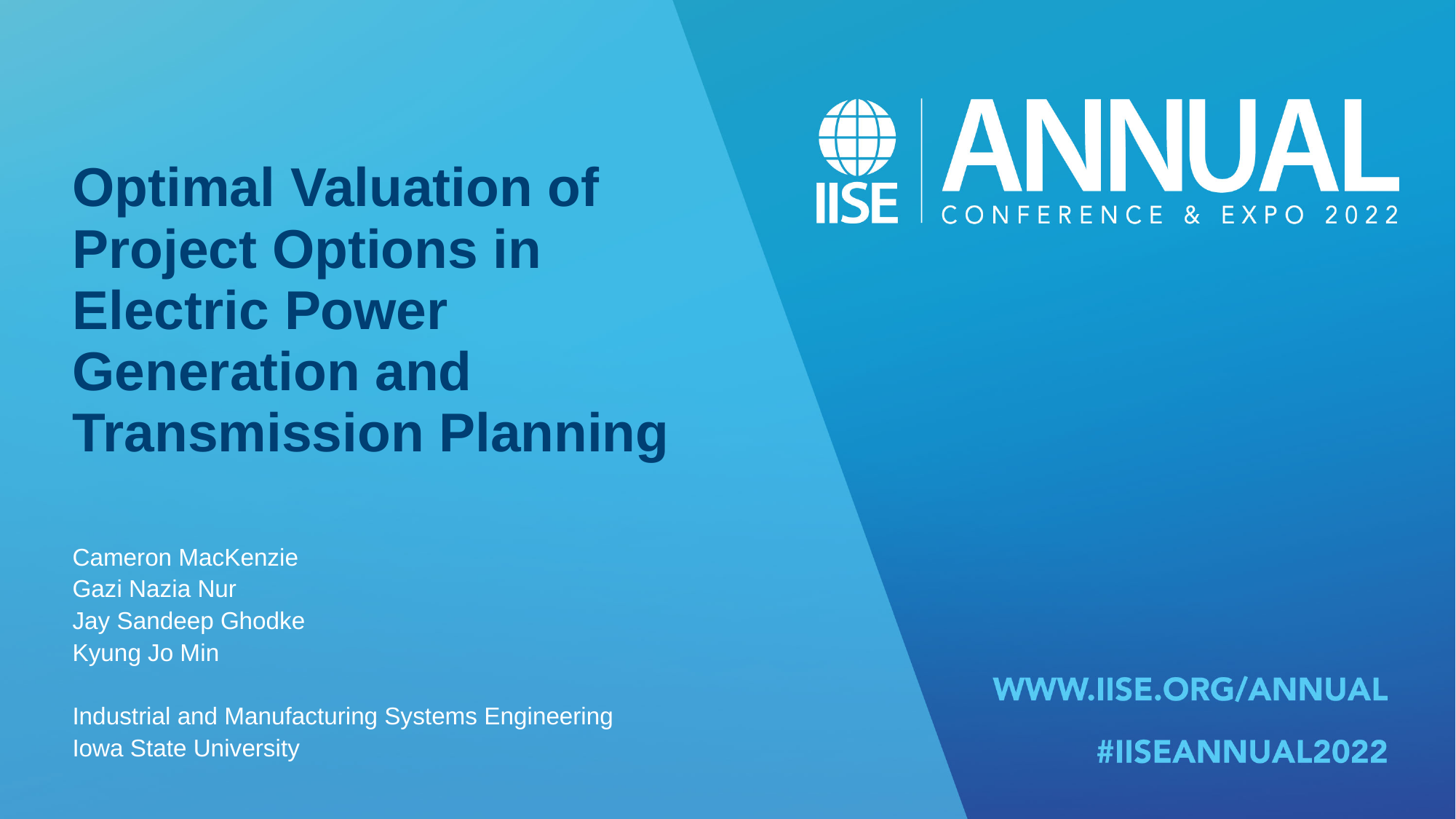

Optimal Valuation of Project Options in Electric Power Generation and Transmission Planning
Cameron MacKenzie
Gazi Nazia Nur
Jay Sandeep Ghodke
Kyung Jo Min

Industrial and Manufacturing Systems Engineering
Iowa State University